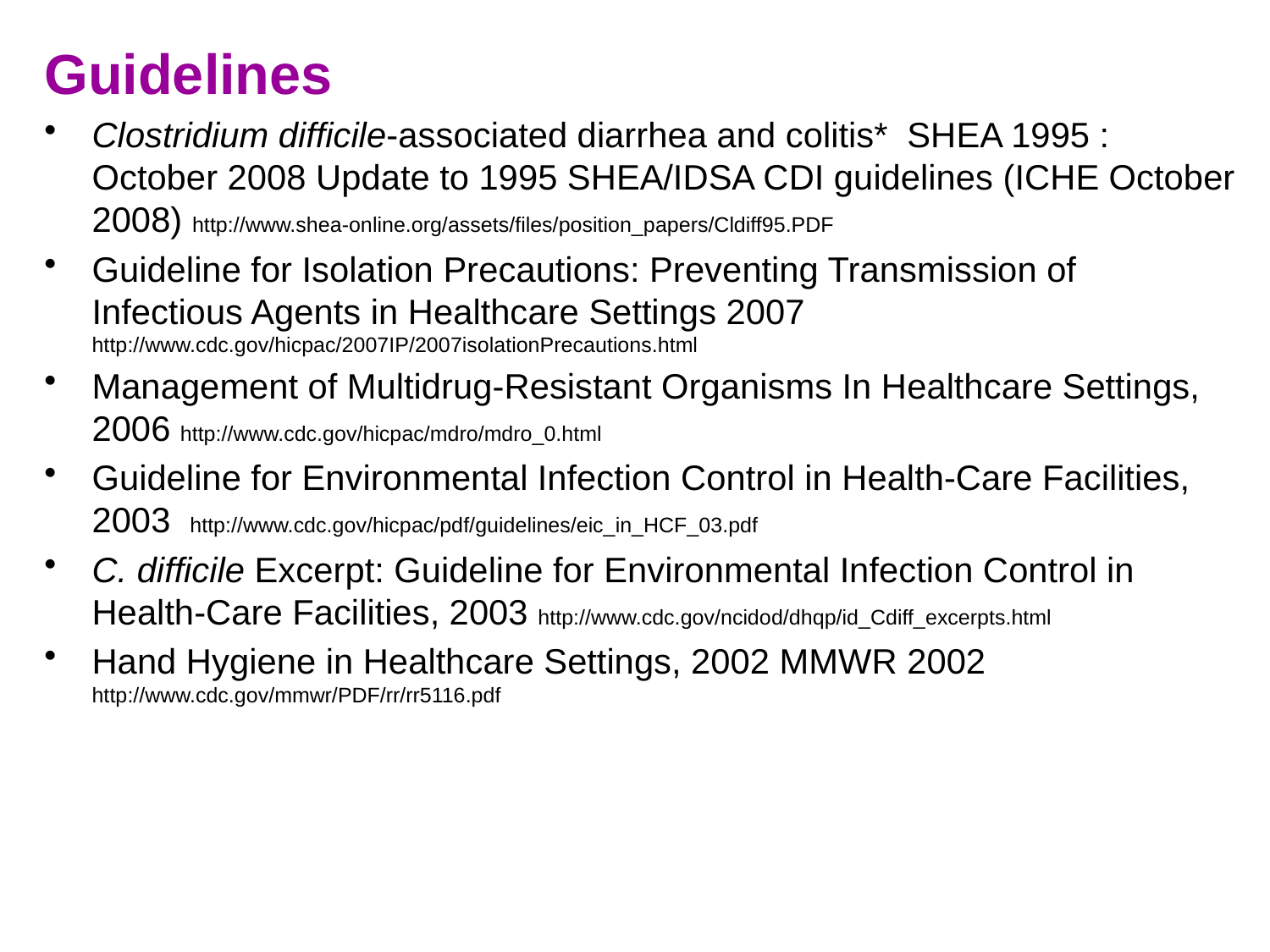

Guidelines
Clostridium difficile-associated diarrhea and colitis*  SHEA 1995 :  October 2008 Update to 1995 SHEA/IDSA CDI guidelines (ICHE October 2008) http://www.shea-online.org/assets/files/position_papers/Cldiff95.PDF
Guideline for Isolation Precautions: Preventing Transmission of Infectious Agents in Healthcare Settings 2007 http://www.cdc.gov/hicpac/2007IP/2007isolationPrecautions.html
Management of Multidrug-Resistant Organisms In Healthcare Settings, 2006 http://www.cdc.gov/hicpac/mdro/mdro_0.html
Guideline for Environmental Infection Control in Health-Care Facilities, 2003  http://www.cdc.gov/hicpac/pdf/guidelines/eic_in_HCF_03.pdf
C. difficile Excerpt: Guideline for Environmental Infection Control in Health-Care Facilities, 2003 http://www.cdc.gov/ncidod/dhqp/id_Cdiff_excerpts.html
Hand Hygiene in Healthcare Settings, 2002 MMWR 2002  http://www.cdc.gov/mmwr/PDF/rr/rr5116.pdf